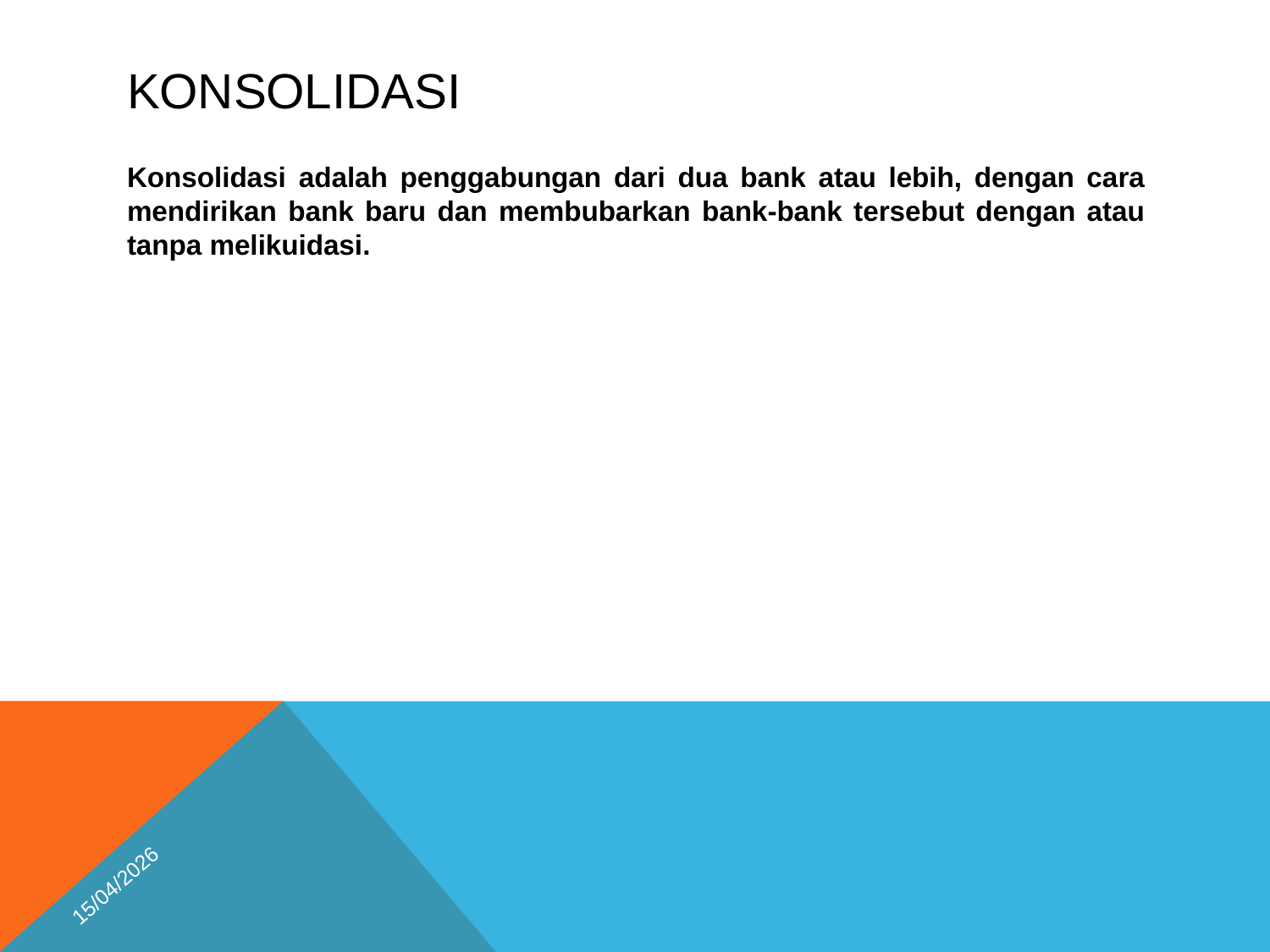

# KONSOLIDASI
Konsolidasi adalah penggabungan dari dua bank atau lebih, dengan cara mendirikan bank baru dan membubarkan bank-bank tersebut dengan atau tanpa melikuidasi.
15/04/2026